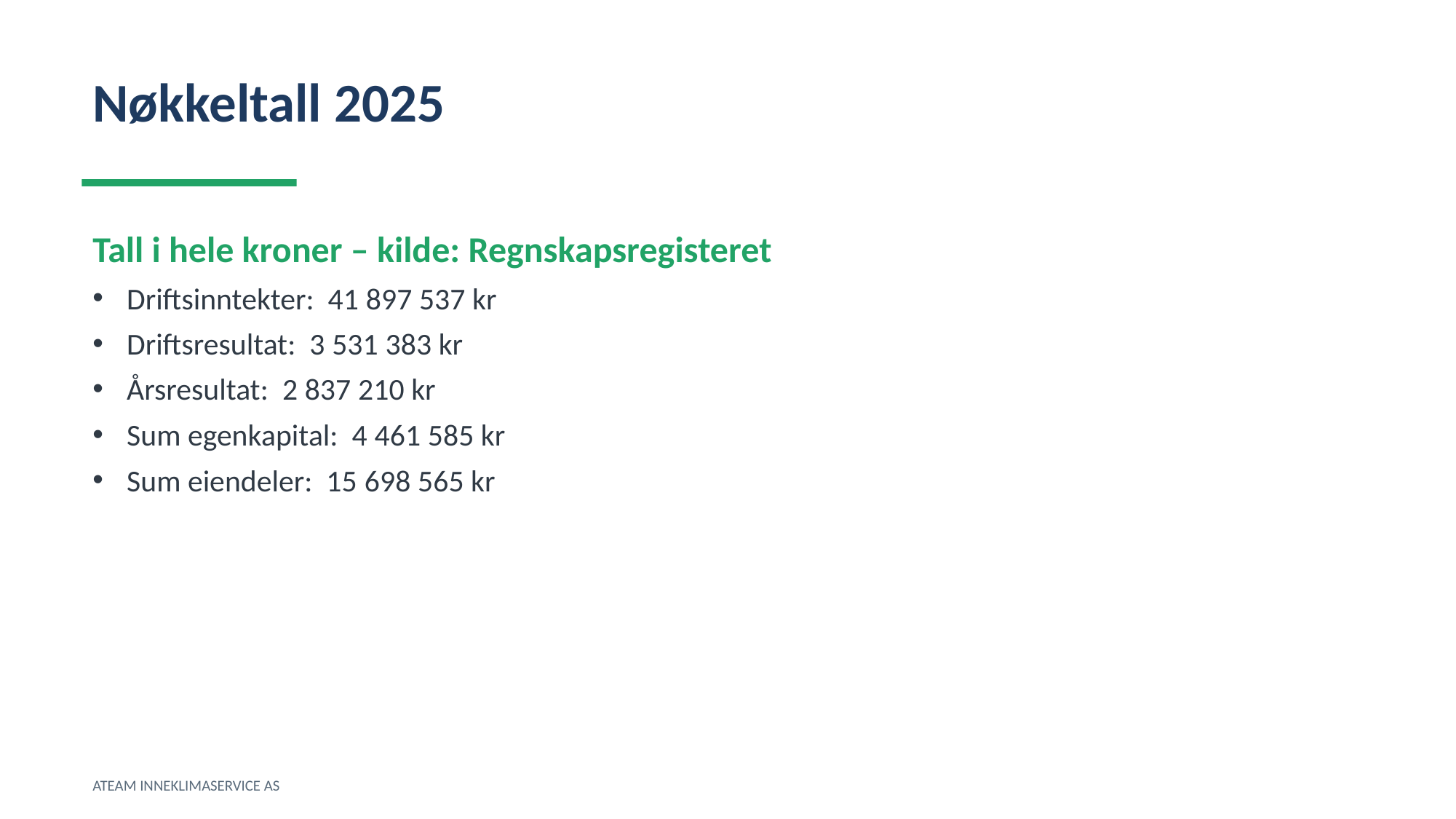

Nøkkeltall 2025

Tall i hele kroner – kilde: Regnskapsregisteret
Driftsinntekter:  41 897 537 kr
Driftsresultat:  3 531 383 kr
Årsresultat:  2 837 210 kr
Sum egenkapital:  4 461 585 kr
Sum eiendeler:  15 698 565 kr
ATEAM INNEKLIMASERVICE AS